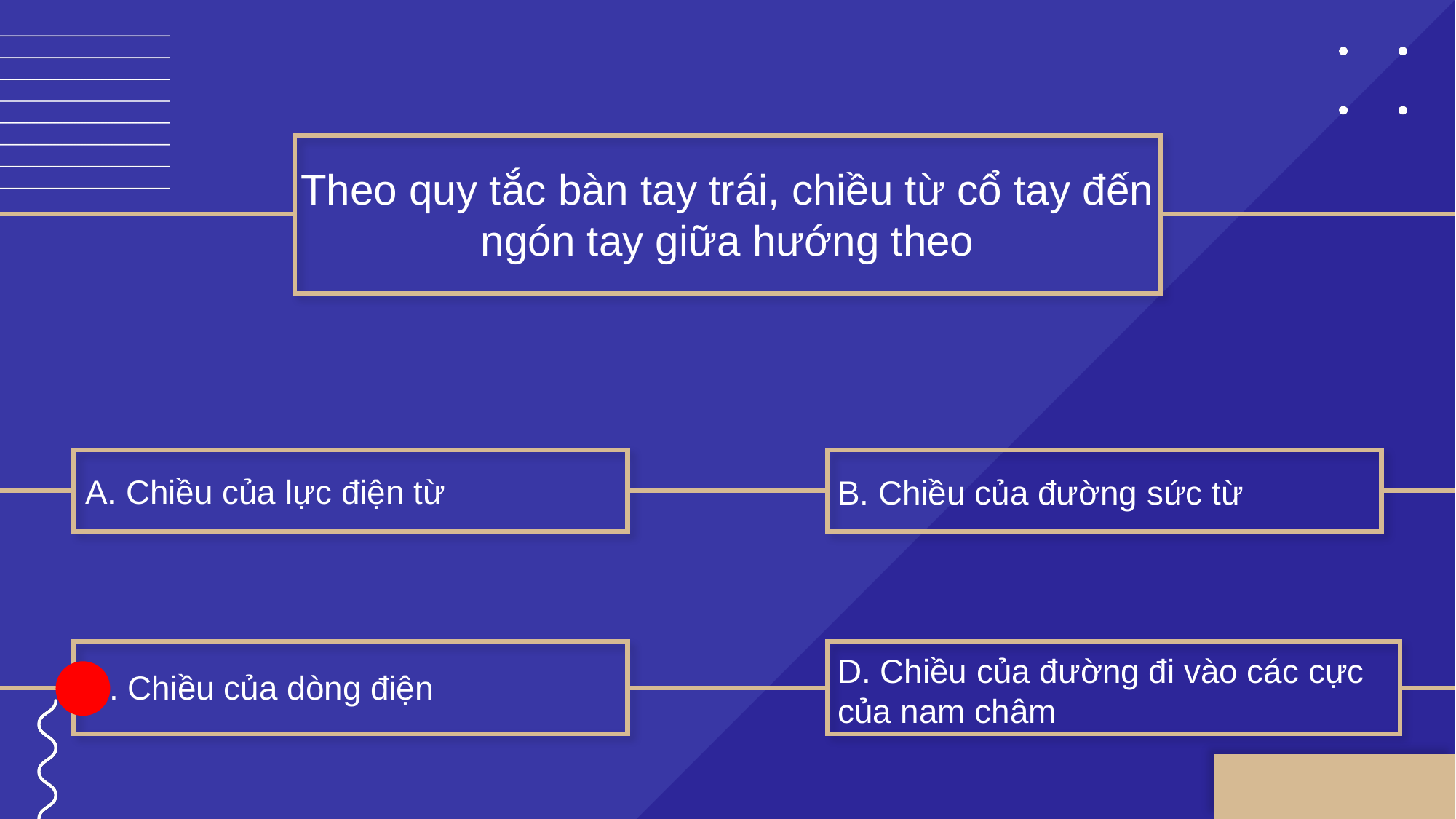

Theo quy tắc bàn tay trái, chiều từ cổ tay đến ngón tay giữa hướng theo

A. Chiều của lực điện từ
B. Chiều của đường sức từ

D. Chiều của đường đi vào các cực của nam châm

C. Chiều của dòng điện